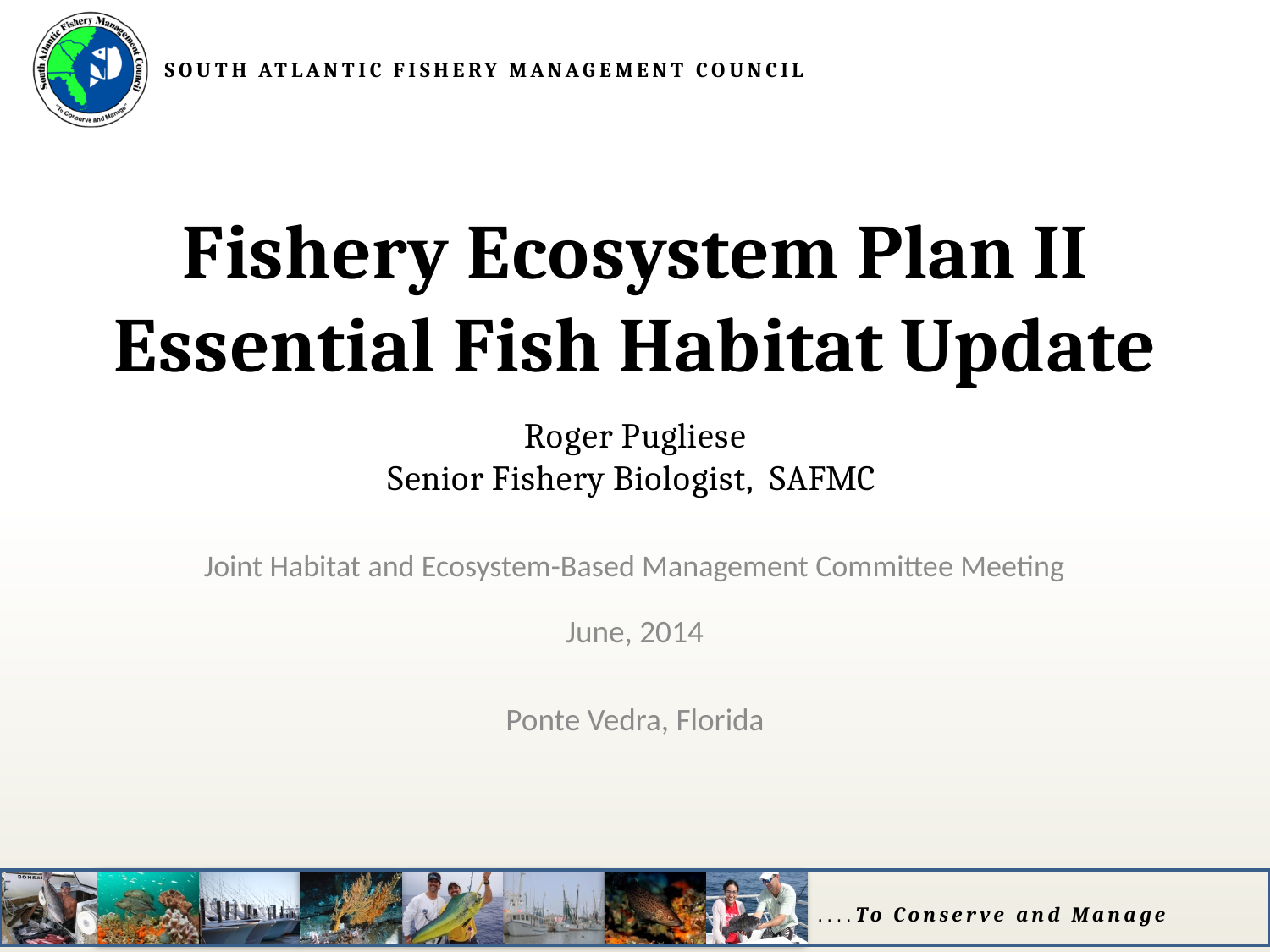

# Fishery Ecosystem Plan II Essential Fish Habitat Update Roger Pugliese Senior Fishery Biologist,  SAFMC
Joint Habitat and Ecosystem-Based Management Committee Meeting

June, 2014

Ponte Vedra, Florida